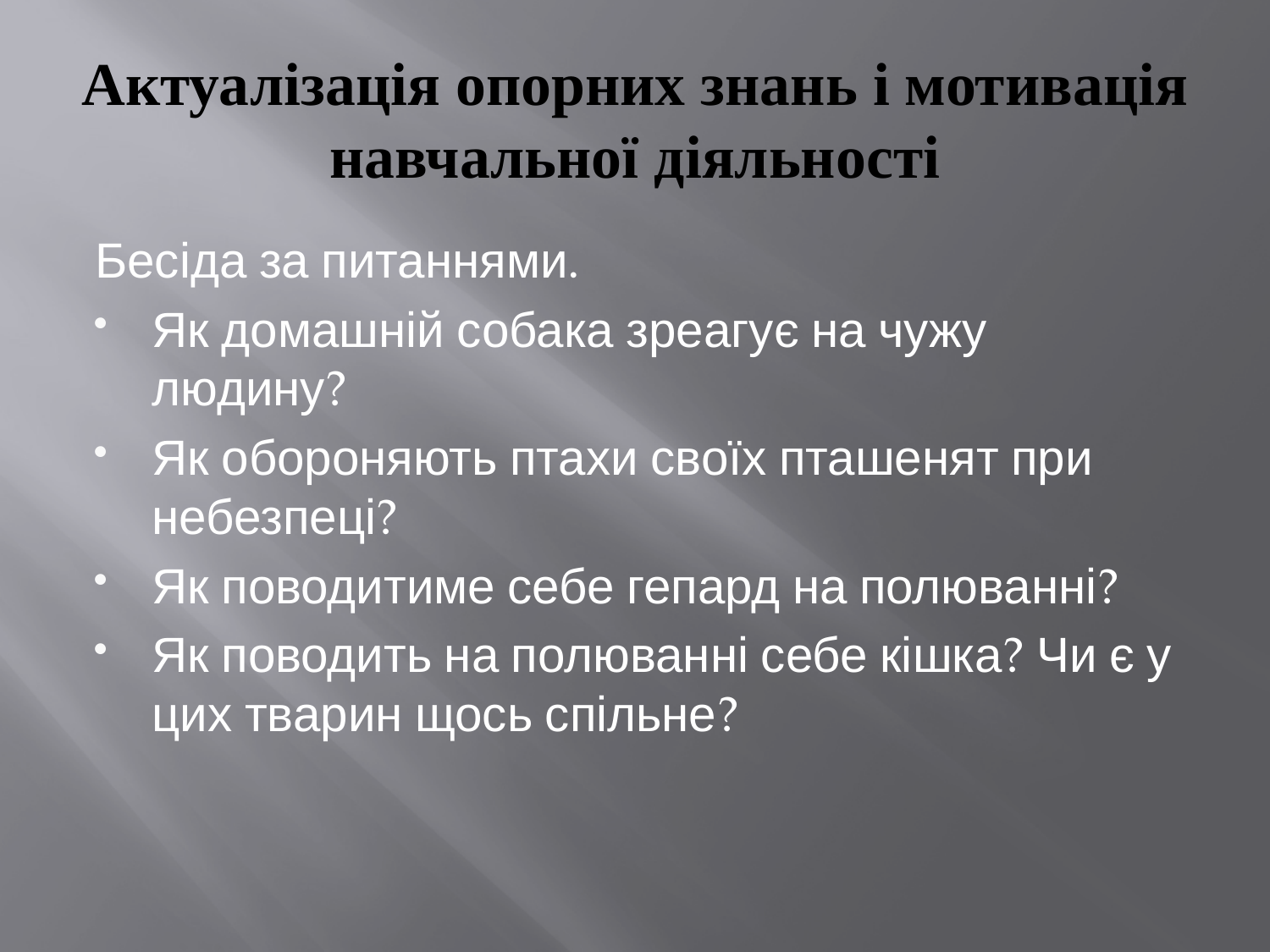

# Актуалізація опорних знань і мотивація навчальної діяльності
Бесіда за питаннями.
Як домашній собака зреагує на чужу людину?
Як обороняють птахи своїх пташенят при небезпеці?
Як поводитиме себе гепард на полюванні?
Як поводить на полюванні себе кішка? Чи є у цих тварин щось спільне?